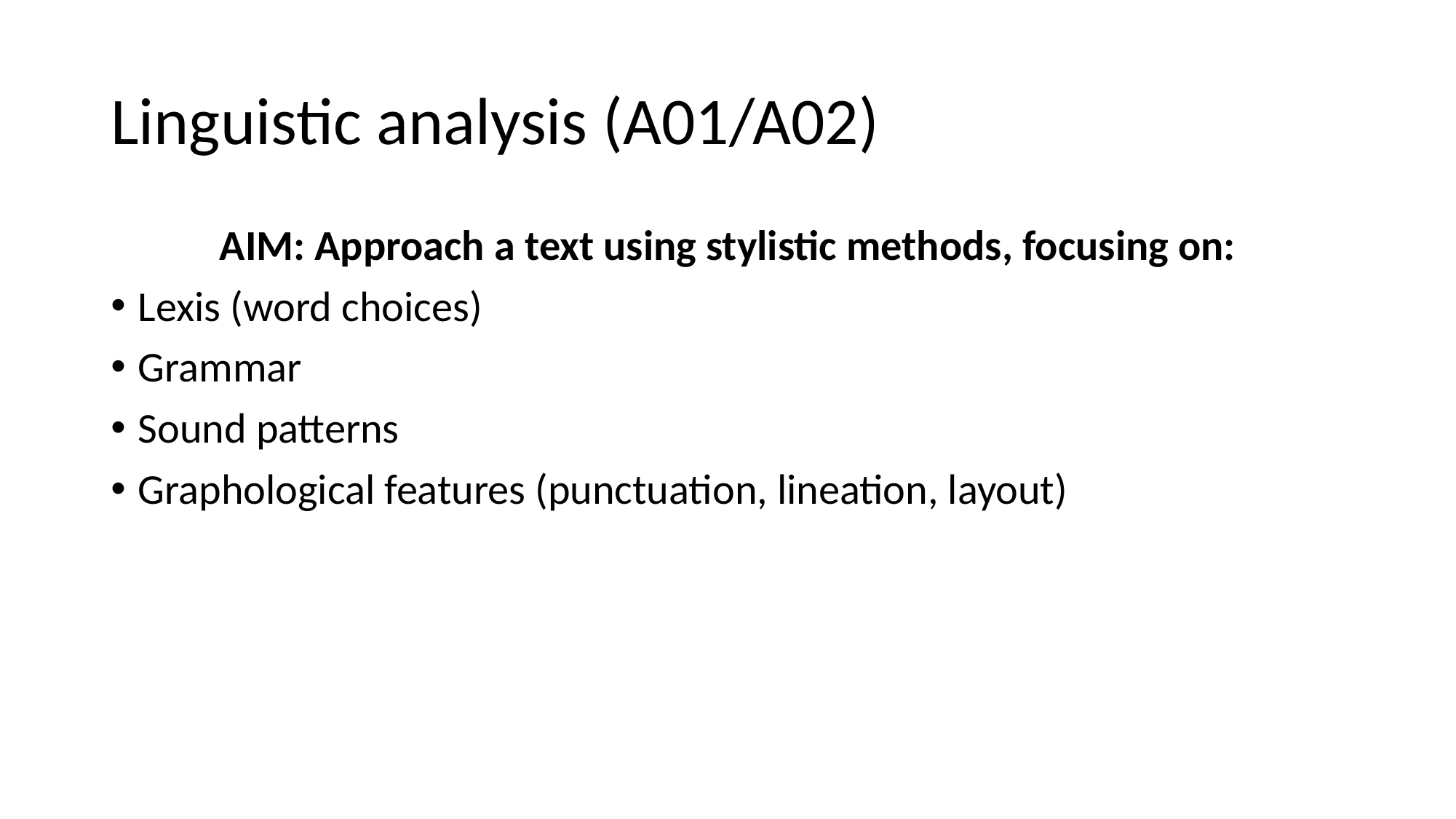

# Linguistic analysis (A01/A02)
AIM: Approach a text using stylistic methods, focusing on:
Lexis (word choices)
Grammar
Sound patterns
Graphological features (punctuation, lineation, layout)